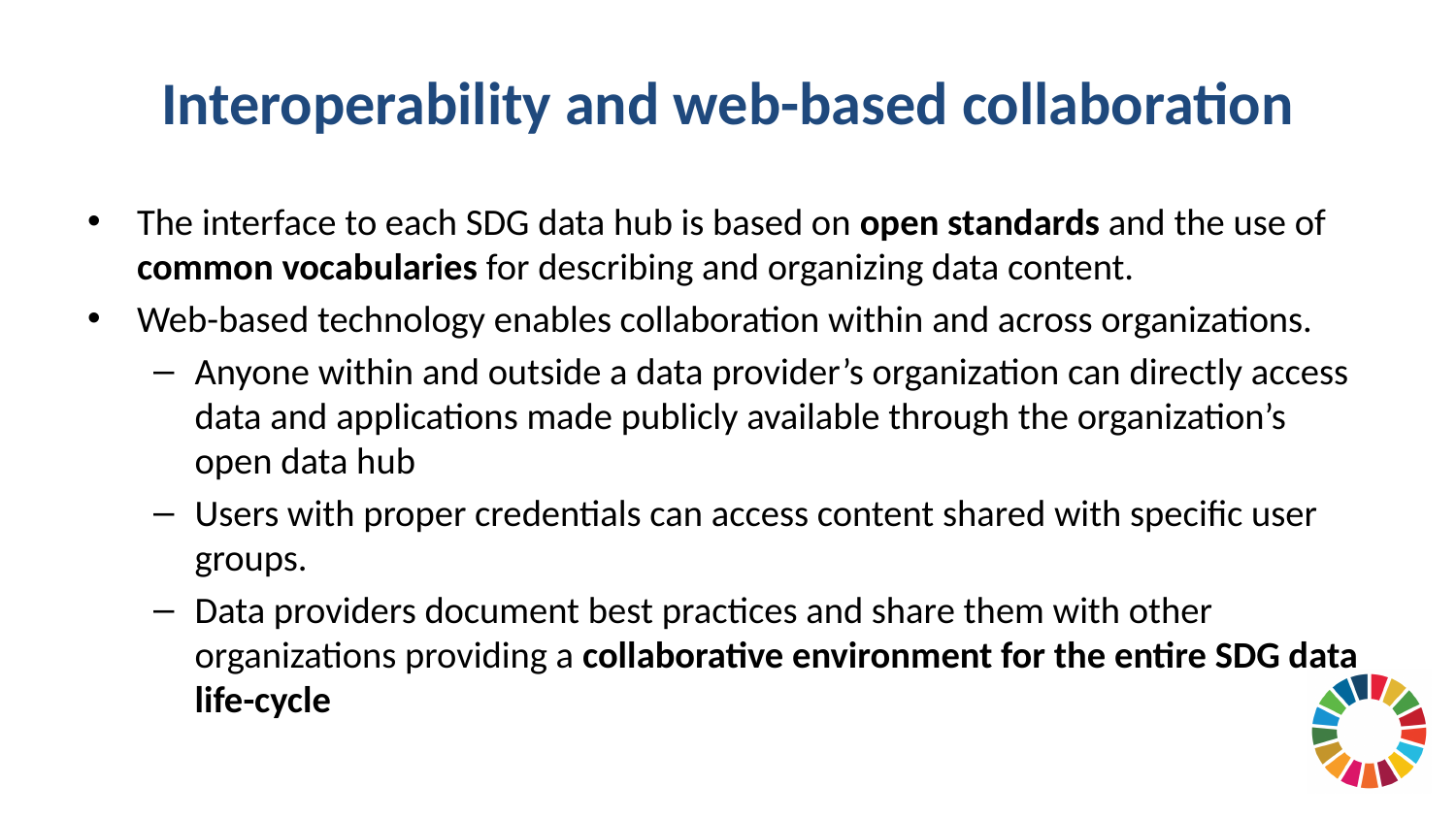

# Interoperability and web-based collaboration
The interface to each SDG data hub is based on open standards and the use of common vocabularies for describing and organizing data content.
Web-based technology enables collaboration within and across organizations.
Anyone within and outside a data provider’s organization can directly access data and applications made publicly available through the organization’s open data hub
Users with proper credentials can access content shared with specific user groups.
Data providers document best practices and share them with other organizations providing a collaborative environment for the entire SDG data life-cycle